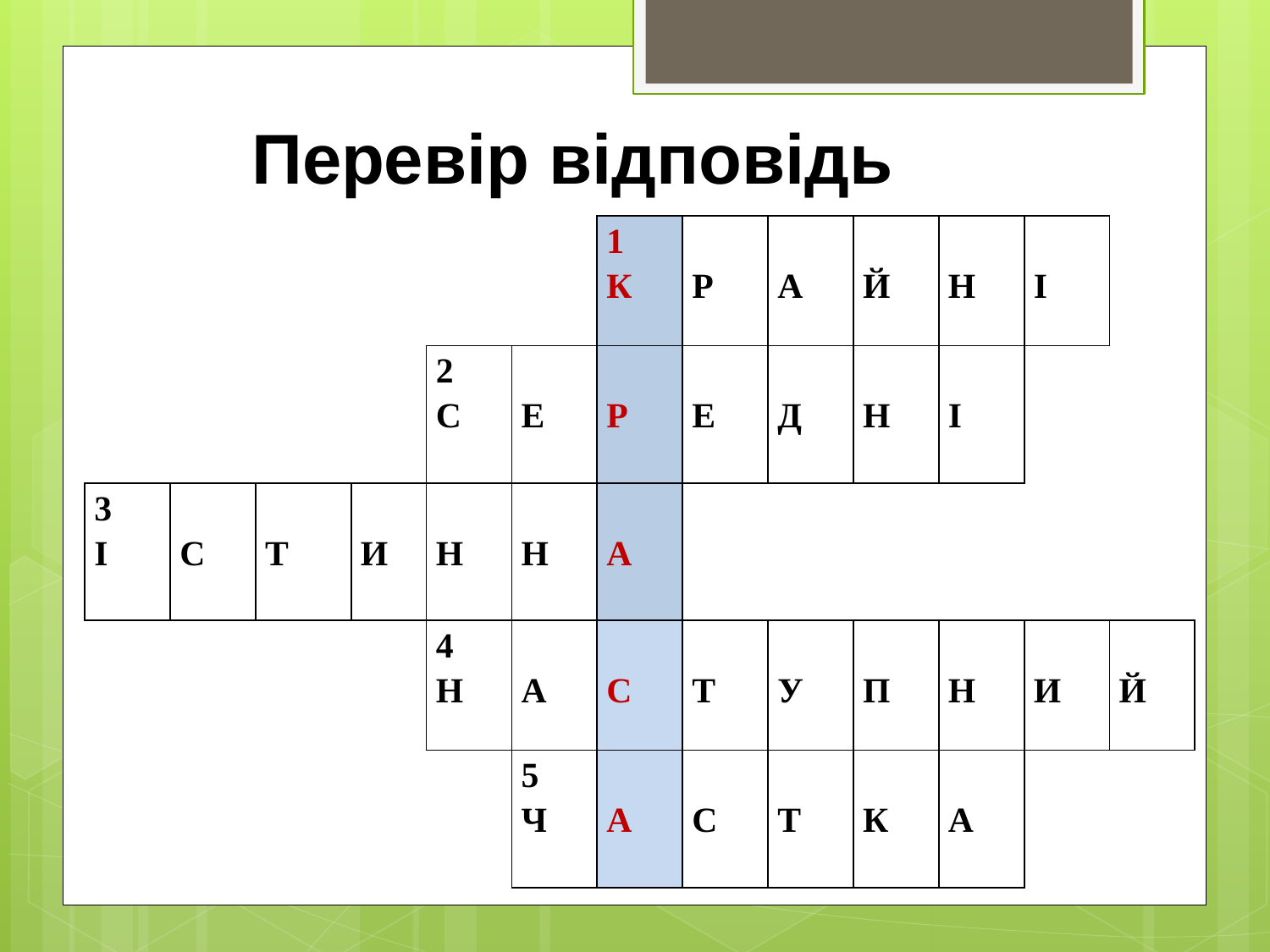

# Перевір відповідь
|  |  |  |  |  |  | 1 К | Р | А | Й | Н | І |  |
| --- | --- | --- | --- | --- | --- | --- | --- | --- | --- | --- | --- | --- |
|  |  |  |  | 2 С | Е | Р | Е | Д | Н | І |  |  |
| 3 І | С | Т | И | Н | Н | А |  |  |  |  |  |  |
|  |  |  |  | 4 Н | А | С | Т | У | П | Н | И | Й |
|  |  |  |  |  | 5 Ч | А | С | Т | К | А |  |  |